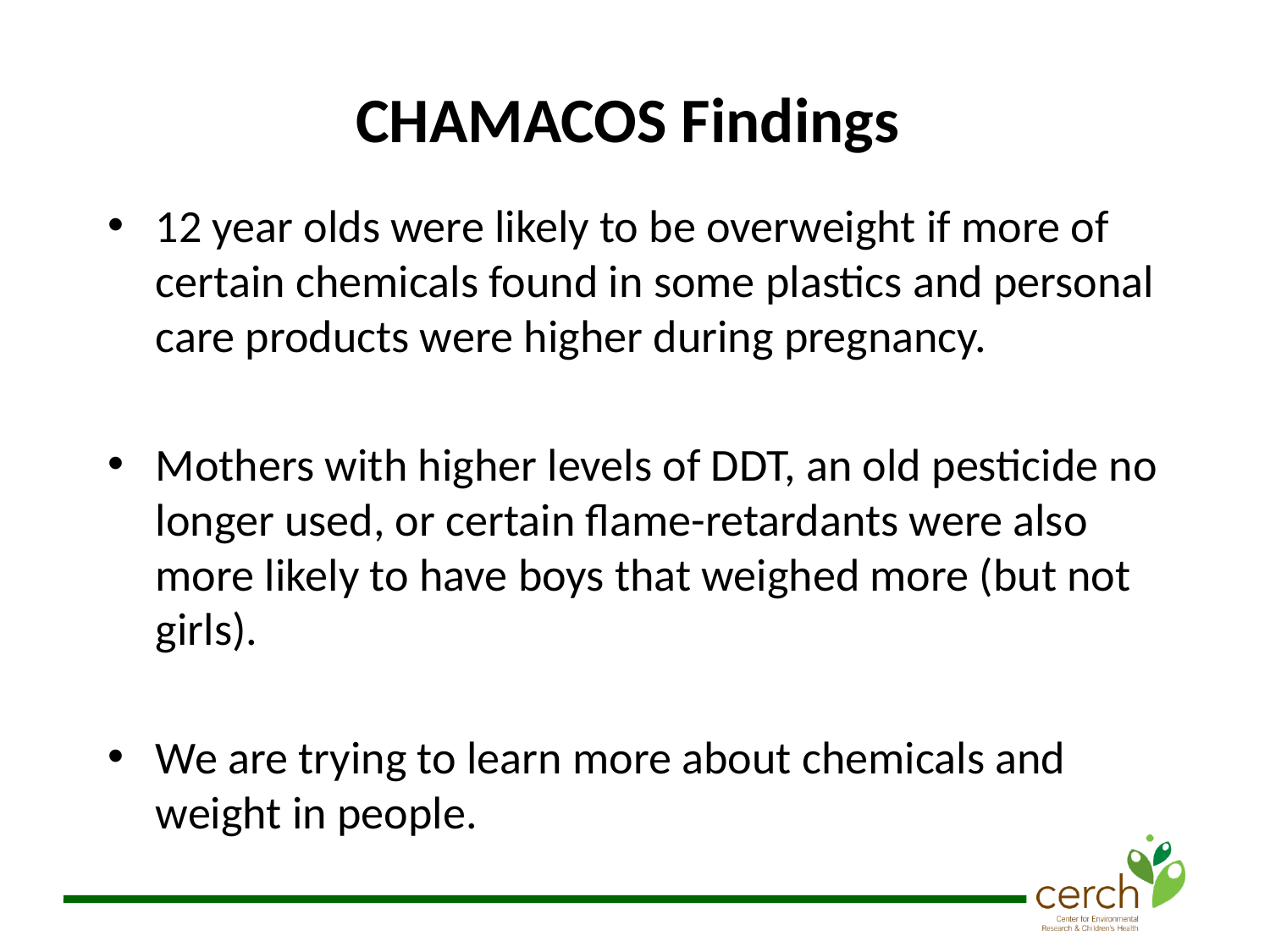

# CHAMACOS Findings
12 year olds were likely to be overweight if more of certain chemicals found in some plastics and personal care products were higher during pregnancy.

Mothers with higher levels of DDT, an old pesticide no longer used, or certain flame-retardants were also more likely to have boys that weighed more (but not girls).

We are trying to learn more about chemicals and weight in people.